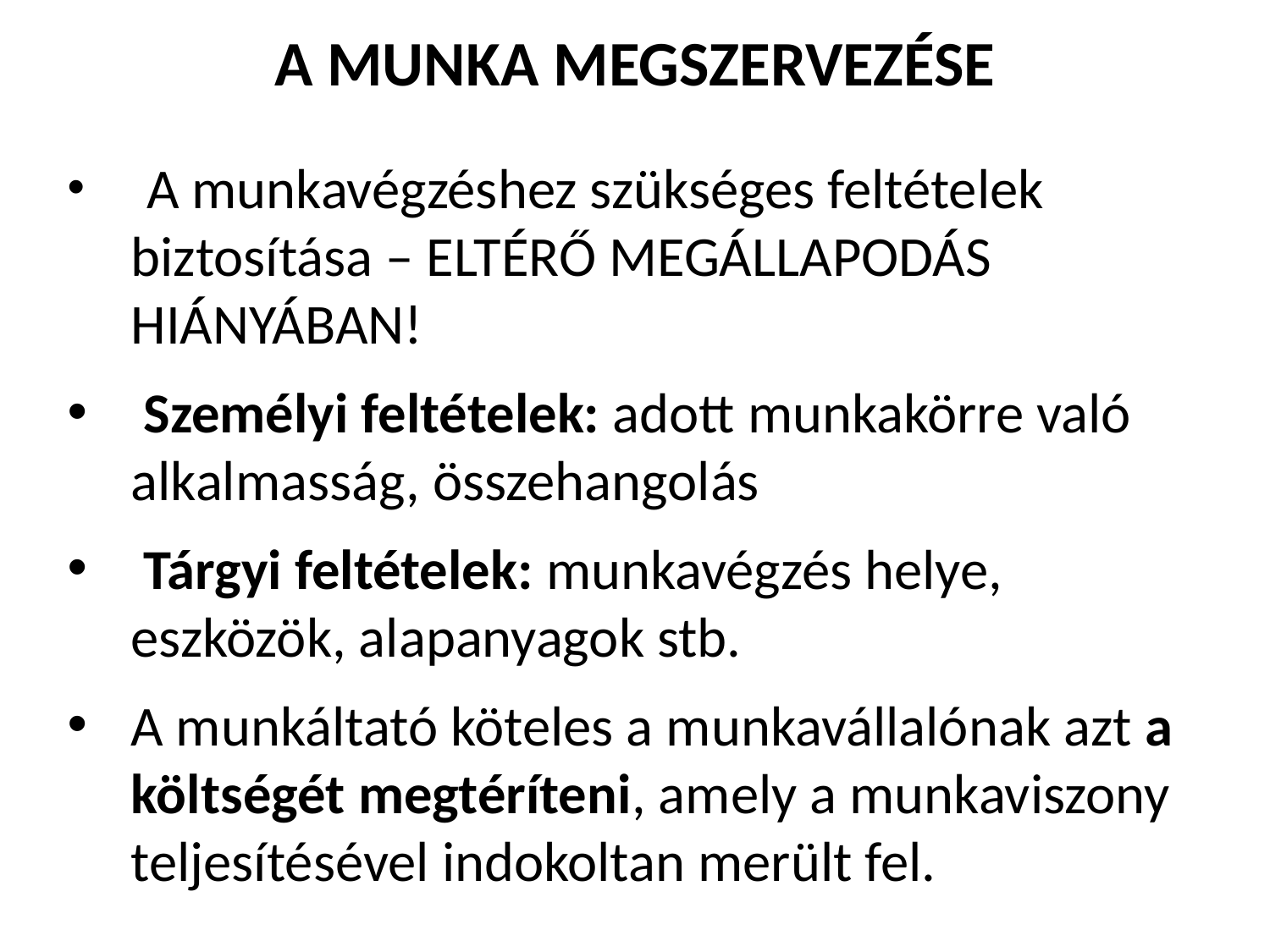

A munka megszervezése
 A munkavégzéshez szükséges feltételek biztosítása – ELTÉRŐ MEGÁLLAPODÁS HIÁNYÁBAN!
 Személyi feltételek: adott munkakörre való alkalmasság, összehangolás
 Tárgyi feltételek: munkavégzés helye, eszközök, alapanyagok stb.
A munkáltató köteles a munkavállalónak azt a költségét megtéríteni, amely a munkaviszony teljesítésével indokoltan merült fel.